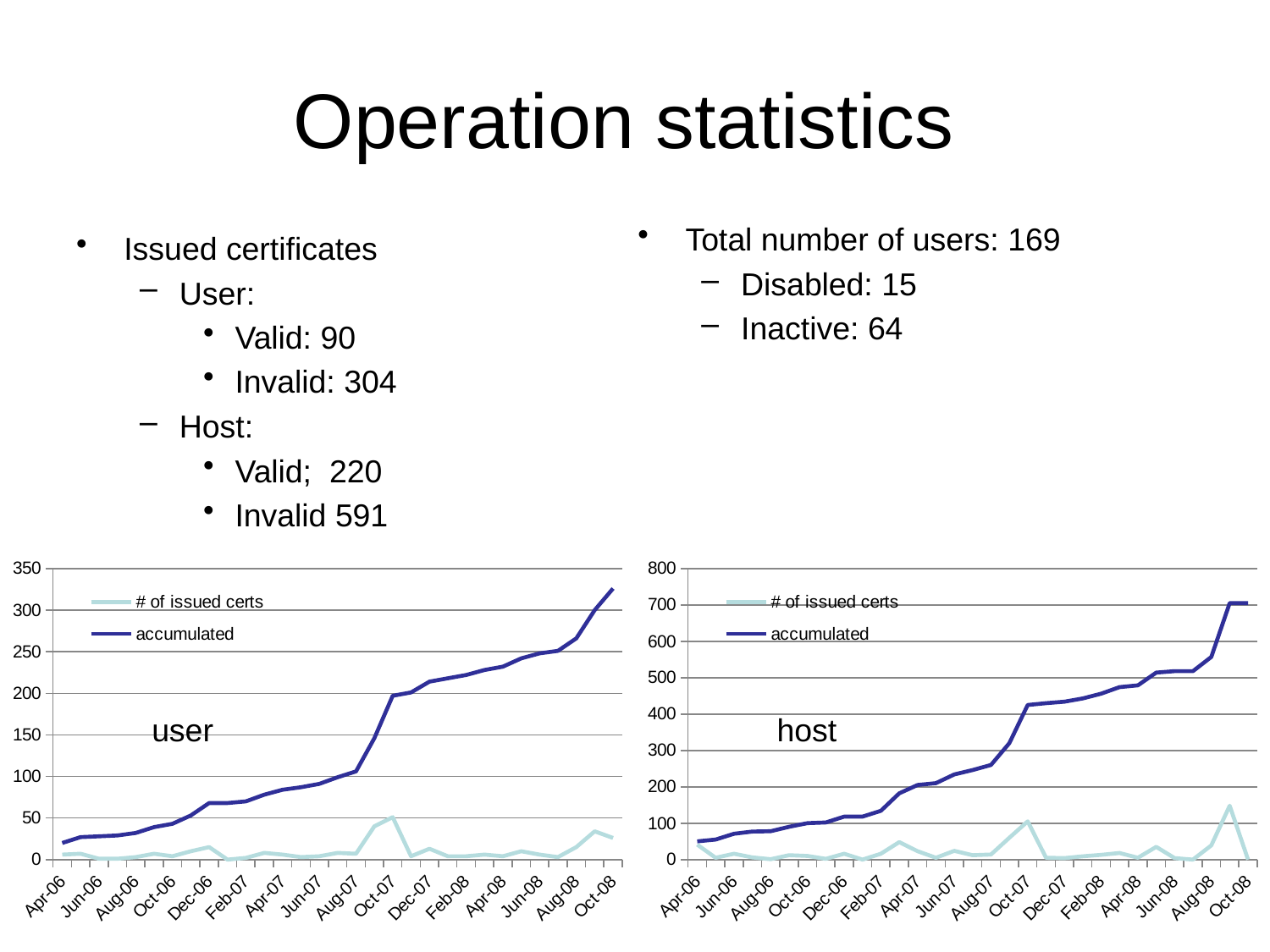

# Operation statistics

Total number of users: 169
Disabled: 15
Inactive: 64

Issued certificates
User:
Valid: 90
Invalid: 304
Host:
Valid;  220
Invalid 591

### Chart

| Category | # of issued certs | accumulated |
|---|---|---|
| 38808 | 6.0 | 20.0 |
| 38838 | 7.0 | 27.0 |
| 38869 | 1.0 | 28.0 |
| 38899 | 1.0 | 29.0 |
| 38930 | 3.0 | 32.0 |
| 38961 | 7.0 | 39.0 |
| 38991 | 4.0 | 43.0 |
| 39022 | 10.0 | 53.0 |
| 39052 | 15.0 | 68.0 |
| 39083 | 0.0 | 68.0 |
| 39114 | 2.0 | 70.0 |
| 39142 | 8.0 | 78.0 |
| 39173 | 6.0 | 84.0 |
| 39203 | 3.0 | 87.0 |
| 39234 | 4.0 | 91.0 |
| 39264 | 8.0 | 99.0 |
| 39295 | 7.0 | 106.0 |
| 39326 | 40.0 | 146.0 |
| 39356 | 51.0 | 197.0 |
| 39387 | 4.0 | 201.0 |
| 39417 | 13.0 | 214.0 |
| 39448 | 4.0 | 218.0 |
| 39479 | 4.0 | 222.0 |
| 39508 | 6.0 | 228.0 |
| 39539 | 4.0 | 232.0 |
| 39569 | 10.0 | 242.0 |
| 39600 | 6.0 | 248.0 |
| 39630 | 3.0 | 251.0 |
| 39661 | 15.0 | 266.0 |
| 39692 | 34.0 | 300.0 |
| 39722 | 26.0 | 326.0 |

### Chart

| Category | # of issued certs | accumulated |
|---|---|---|
| 38808 | 41.0 | 50.0 |
| 38838 | 5.0 | 55.0 |
| 38869 | 16.0 | 71.0 |
| 38899 | 6.0 | 77.0 |
| 38930 | 1.0 | 78.0 |
| 38961 | 12.0 | 90.0 |
| 38991 | 10.0 | 100.0 |
| 39022 | 2.0 | 102.0 |
| 39052 | 16.0 | 118.0 |
| 39083 | 0.0 | 118.0 |
| 39114 | 16.0 | 134.0 |
| 39142 | 48.0 | 182.0 |
| 39173 | 23.0 | 205.0 |
| 39203 | 5.0 | 210.0 |
| 39234 | 24.0 | 234.0 |
| 39264 | 12.0 | 246.0 |
| 39295 | 14.0 | 260.0 |
| 39326 | 60.0 | 320.0 |
| 39356 | 105.0 | 425.0 |
| 39387 | 5.0 | 430.0 |
| 39417 | 4.0 | 434.0 |
| 39448 | 9.0 | 443.0 |
| 39479 | 13.0 | 456.0 |
| 39508 | 18.0 | 474.0 |
| 39539 | 5.0 | 479.0 |
| 39569 | 35.0 | 514.0 |
| 39600 | 4.0 | 518.0 |
| 39630 | 0.0 | 518.0 |
| 39661 | 39.0 | 557.0 |
| 39692 | 148.0 | 705.0 |
| 39722 | 0.0 | 705.0 |
user
host